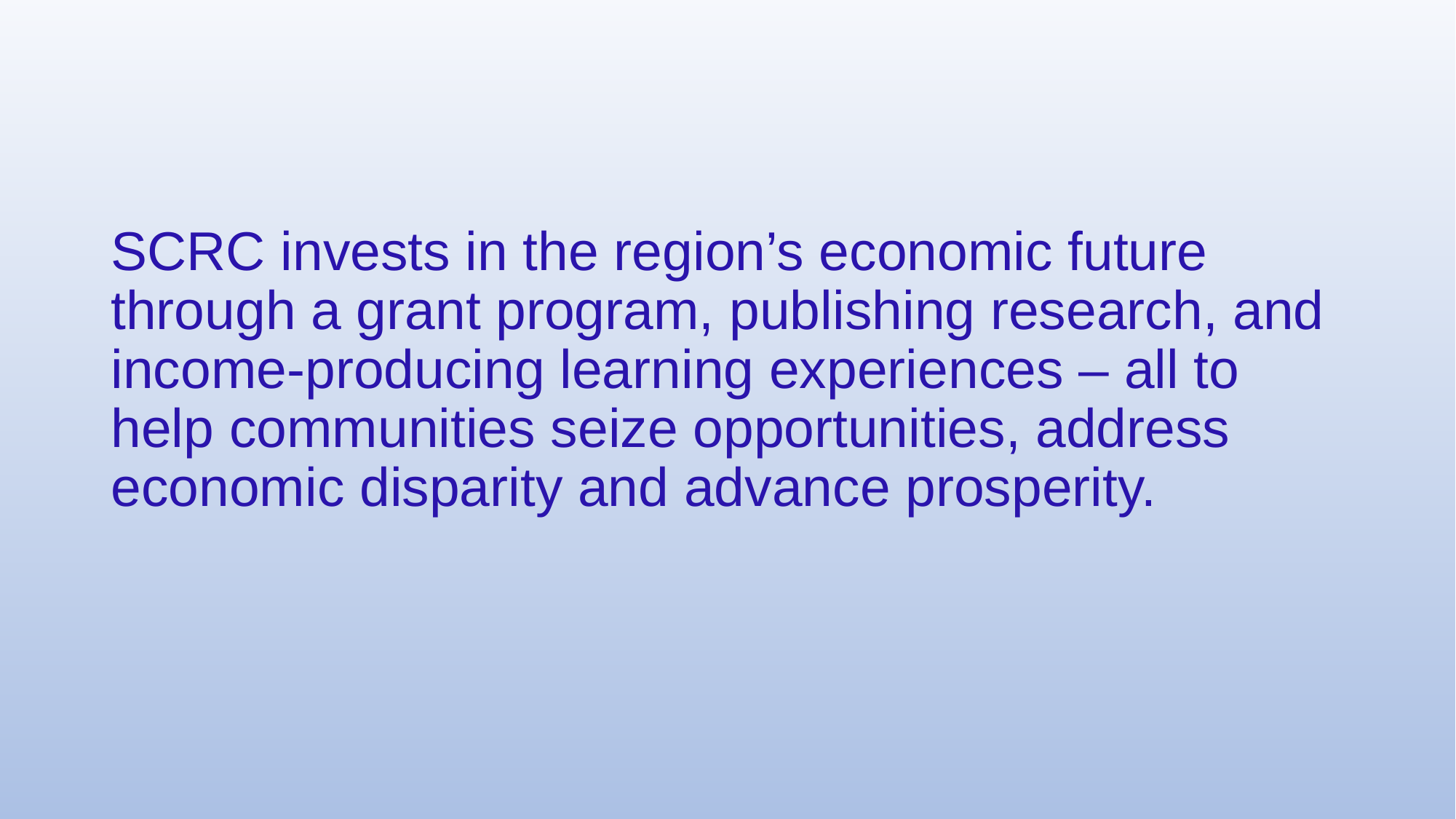

SCRC invests in the region’s economic future through a grant program, publishing research, and income-producing learning experiences – all to help communities seize opportunities, address economic disparity and advance prosperity.